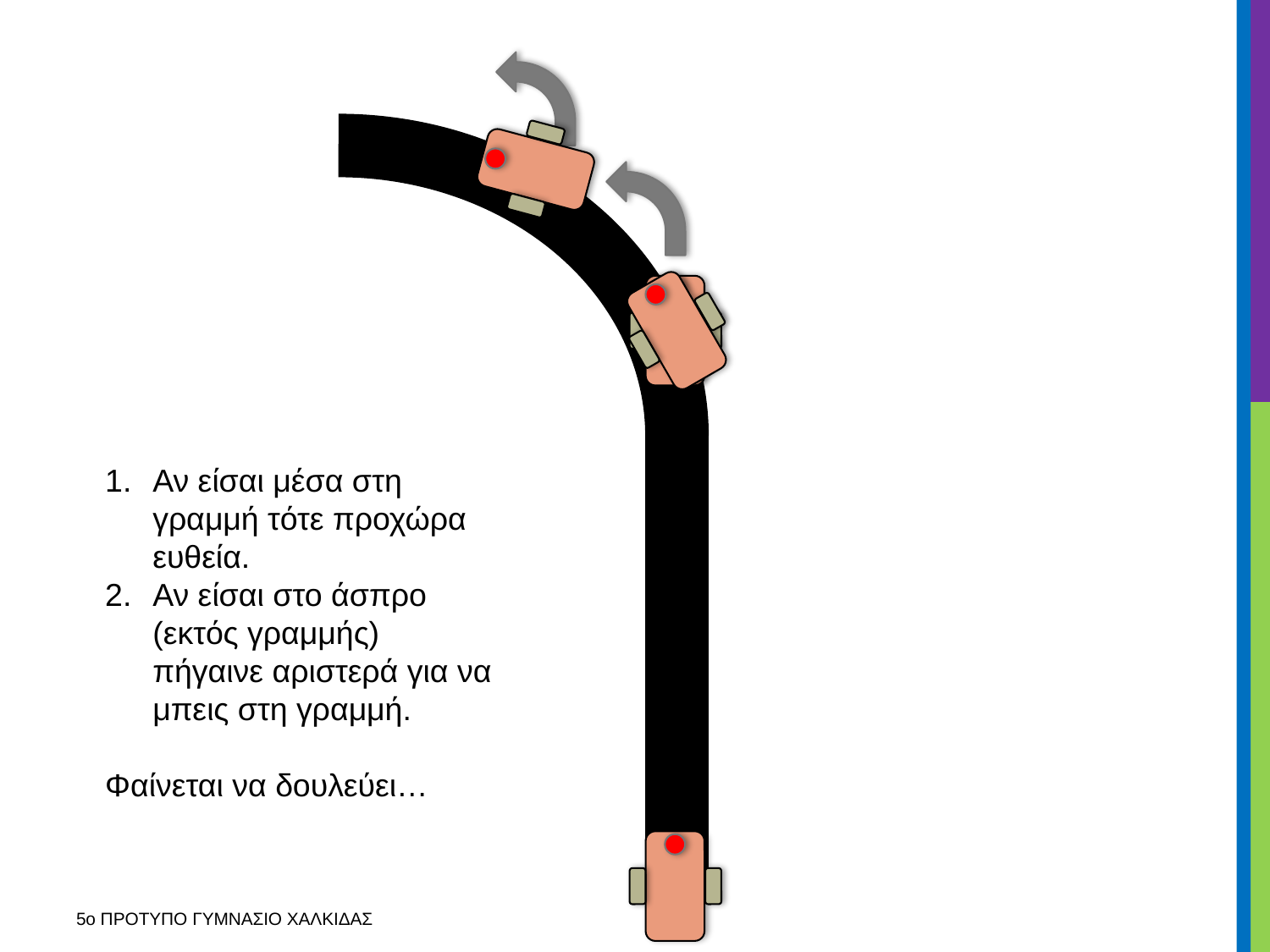

Αν είσαι μέσα στη γραμμή τότε προχώρα ευθεία.
Αν είσαι στο άσπρο (εκτός γραμμής) πήγαινε αριστερά για να μπεις στη γραμμή.

Φαίνεται να δουλεύει…

5ο ΠΡΟΤΥΠΟ ΓΥΜΝΑΣΙΟ ΧΑΛΚΙΔΑΣ